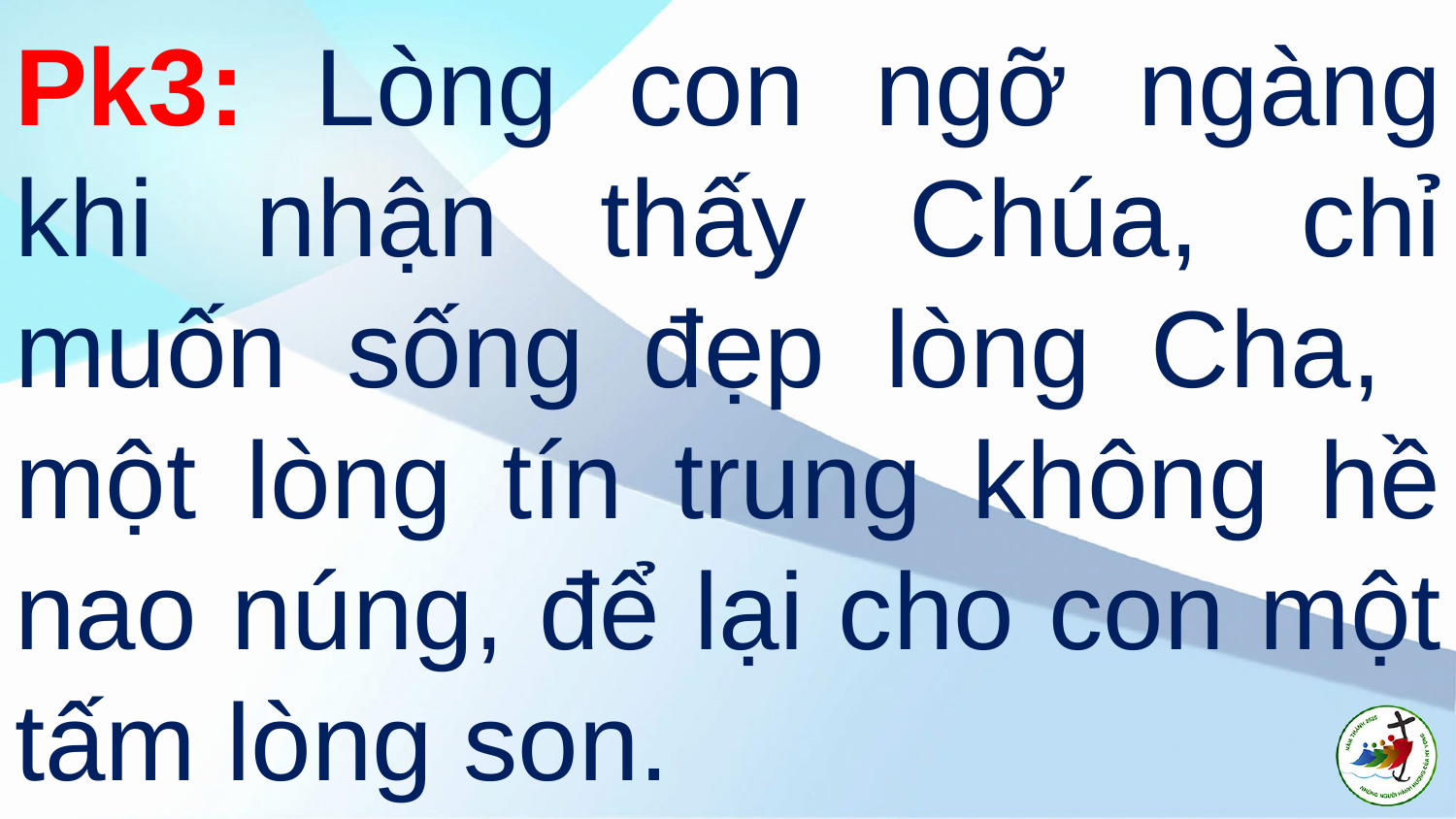

# Pk3: Lòng con ngỡ ngàng khi nhận thấy Chúa, chỉ muốn sống đẹp lòng Cha,  một lòng tín trung không hề nao núng, để lại cho con một tấm lòng son.